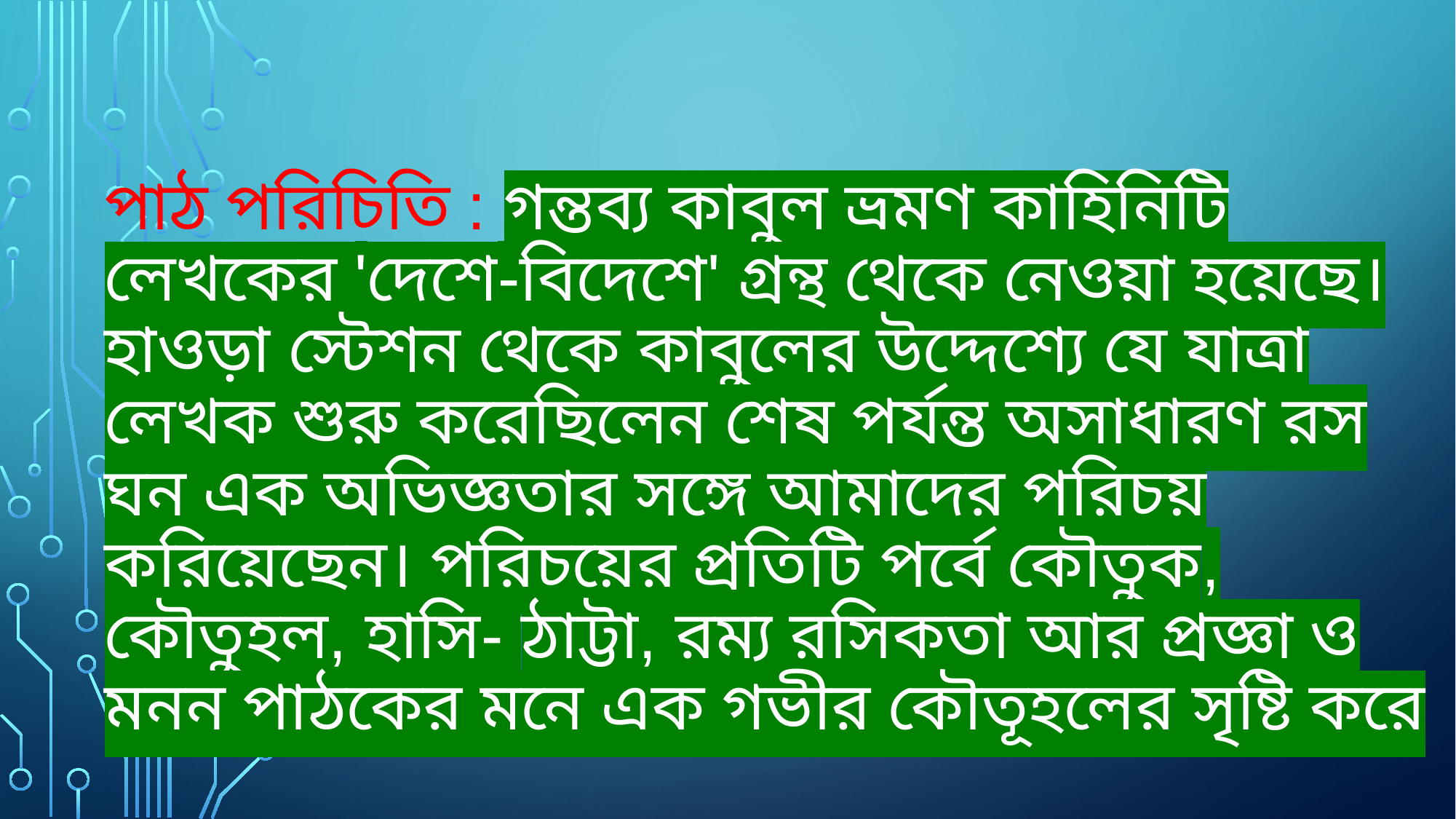

# পাঠ পরিচিতি : গন্তব্য কাবুল ভ্রমণ কাহিনিটি লেখকের 'দেশে-বিদেশে' গ্রন্থ থেকে নেওয়া হয়েছে। হাওড়া স্টেশন থেকে কাবুলের উদ্দেশ্যে যে যাত্রা লেখক শুরু করেছিলেন শেষ পর্যন্ত অসাধারণ রস ঘন এক অভিজ্ঞতার সঙ্গে আমাদের পরিচয় করিয়েছেন। পরিচয়ের প্রতিটি পর্বে কৌতুক, কৌতুহল, হাসি- ঠাট্টা, রম্য রসিকতা আর প্রজ্ঞা ও মনন পাঠকের মনে এক গভীর কৌতূহলের সৃষ্টি করে